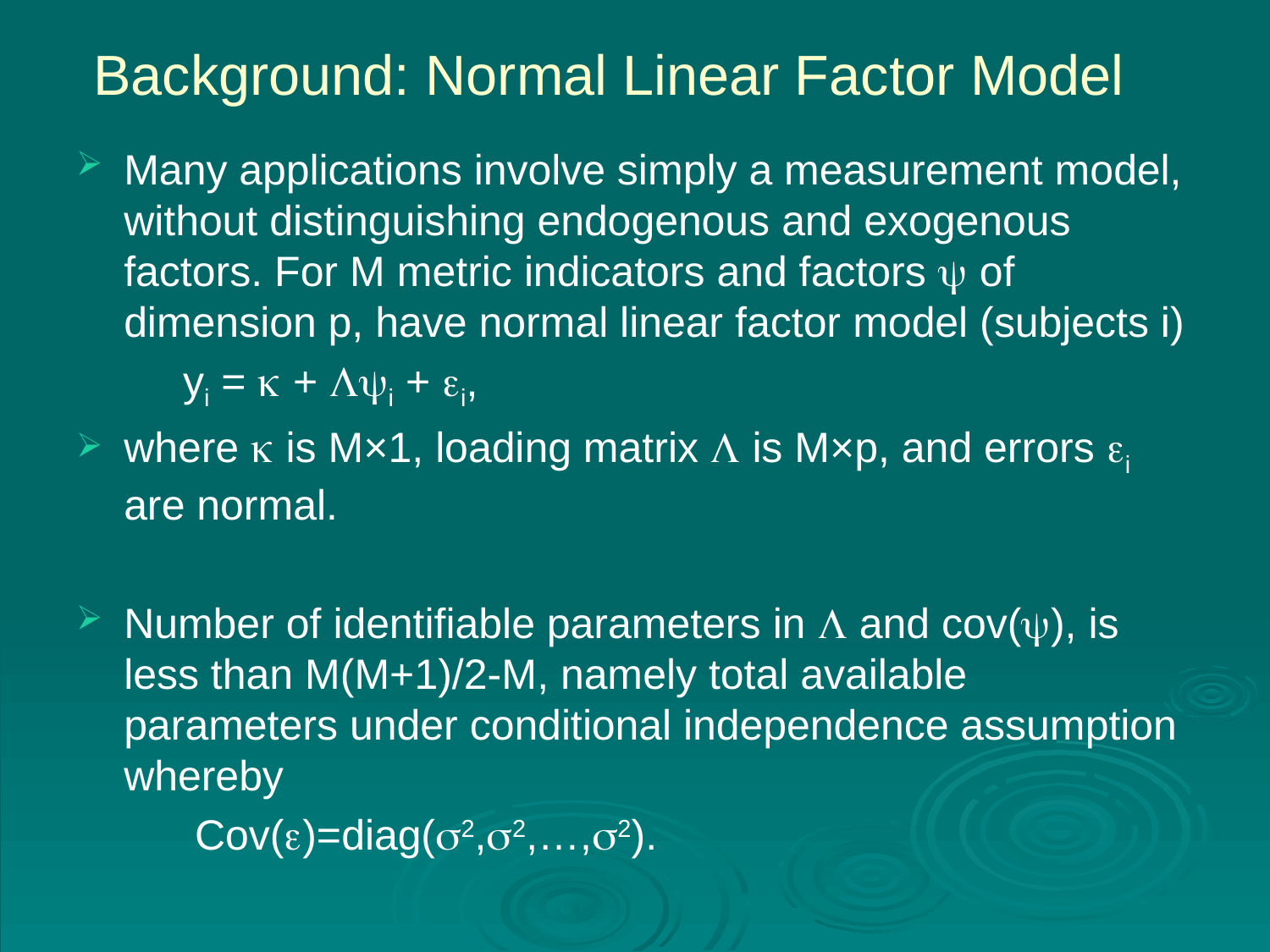

# Background: Normal Linear Factor Model
Many applications involve simply a measurement model, without distinguishing endogenous and exogenous factors. For M metric indicators and factors ψ of dimension p, have normal linear factor model (subjects i)
         yi = κ + Λψi + εi,
where κ is M×1, loading matrix Λ is M×p, and errors εi are normal.

Number of identifiable parameters in Λ and cov(ψ), is less than M(M+1)/2-M, namely total available parameters under conditional independence assumption whereby
          Cov(ε)=diag(σ2,σ2,…,σ2).